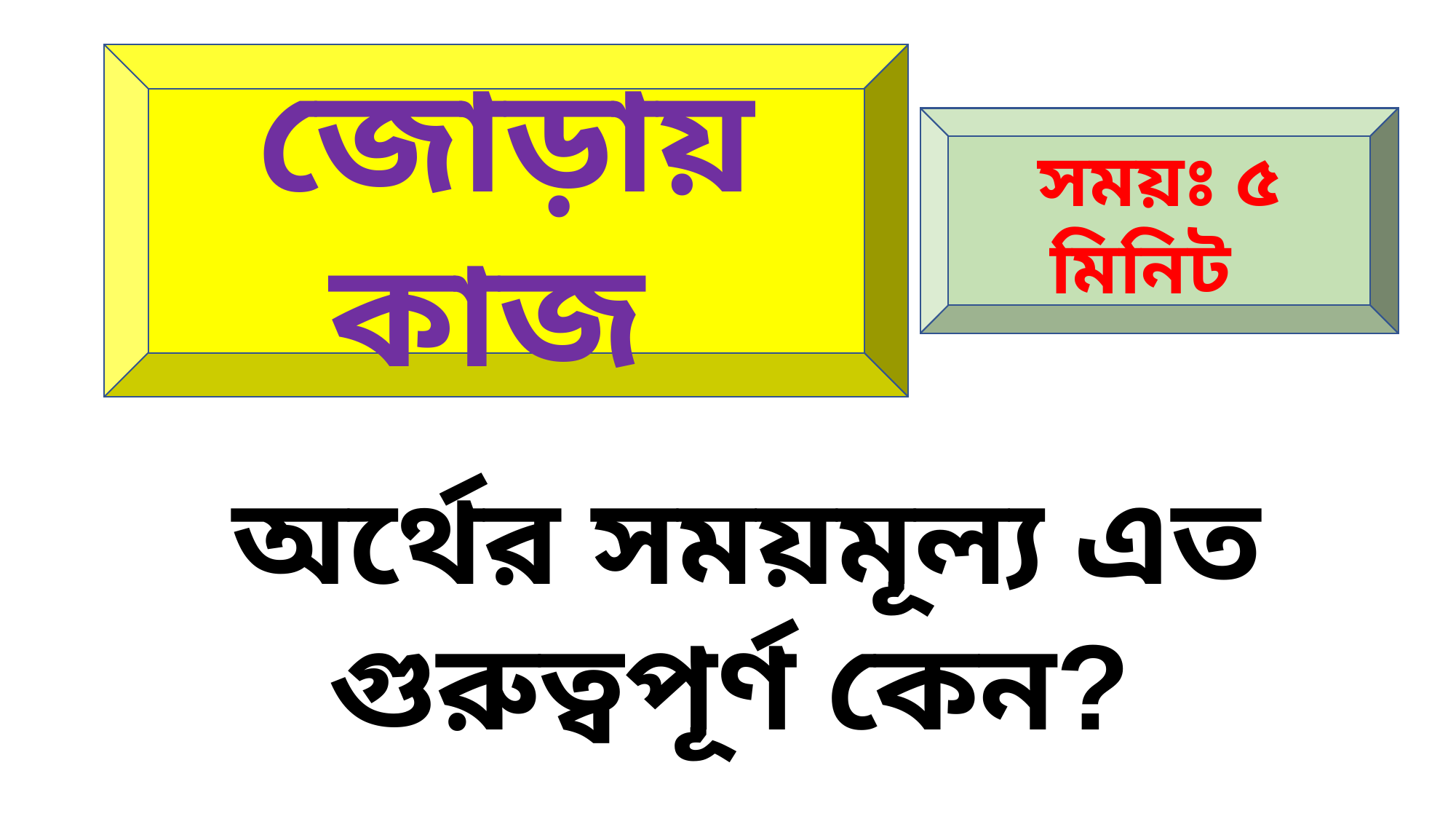

জোড়ায় কাজ
সময়ঃ ৫ মিনিট
অর্থের সময়মূল্য এত গুরুত্বপূর্ণ কেন?